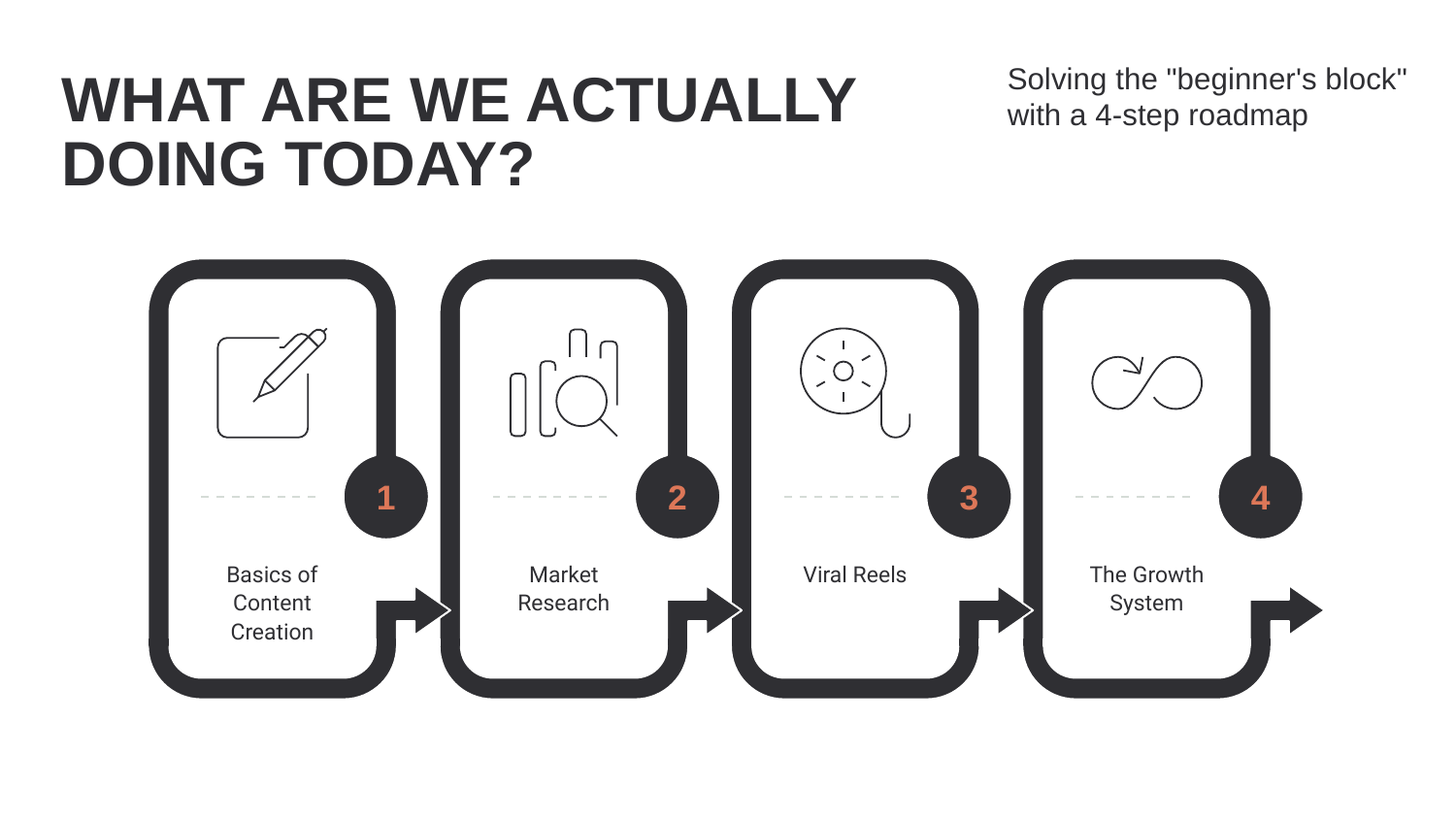

WHAT ARE WE ACTUALLY
DOING TODAY?
Solving the "beginner's block"
with a 4-step roadmap

1
2
3
4

Basics of
Content
Creation
Market
Research
The Growth
System
Viral Reels